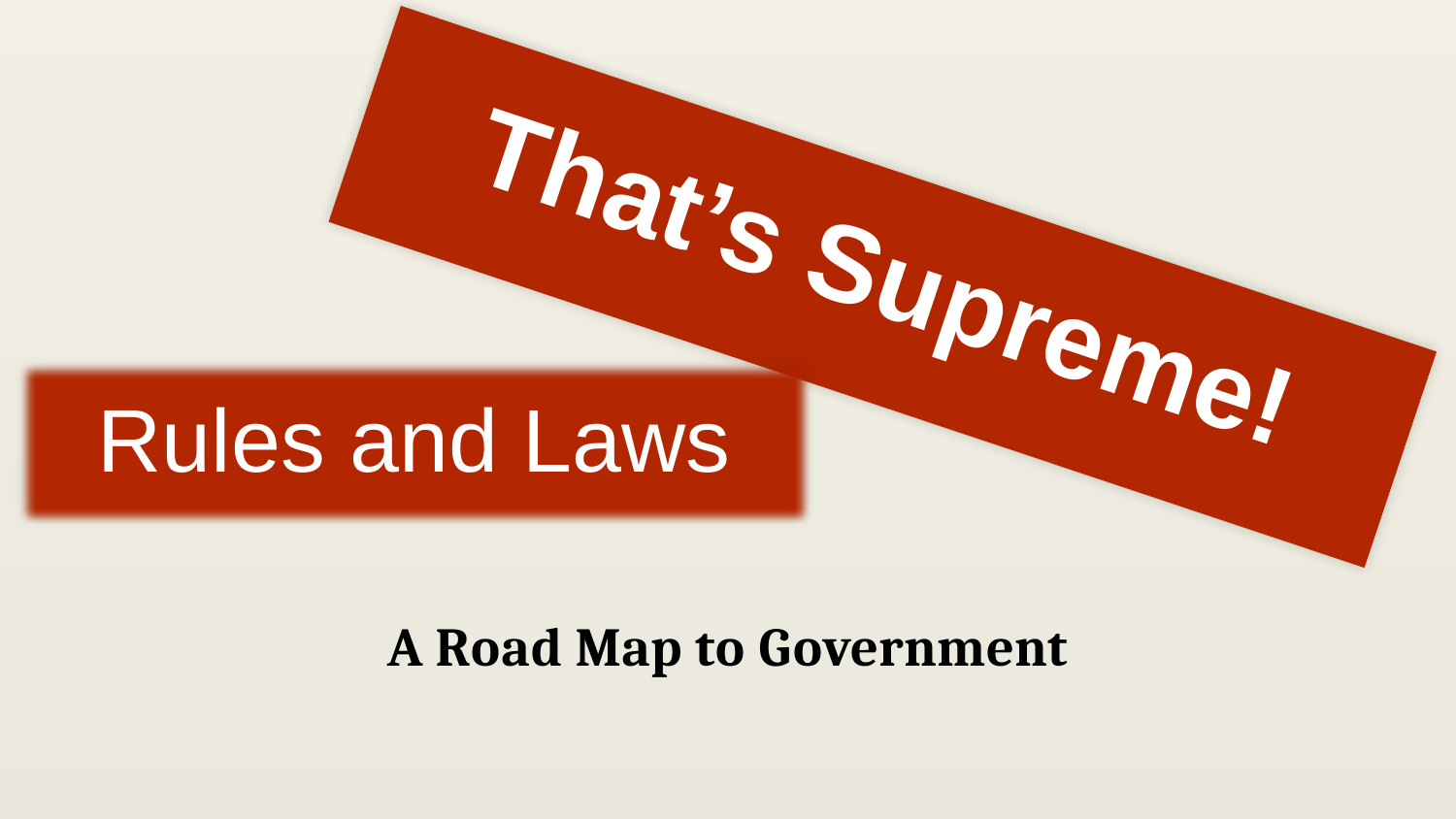

# That’s Supreme!
Rules and Laws
A Road Map to Government